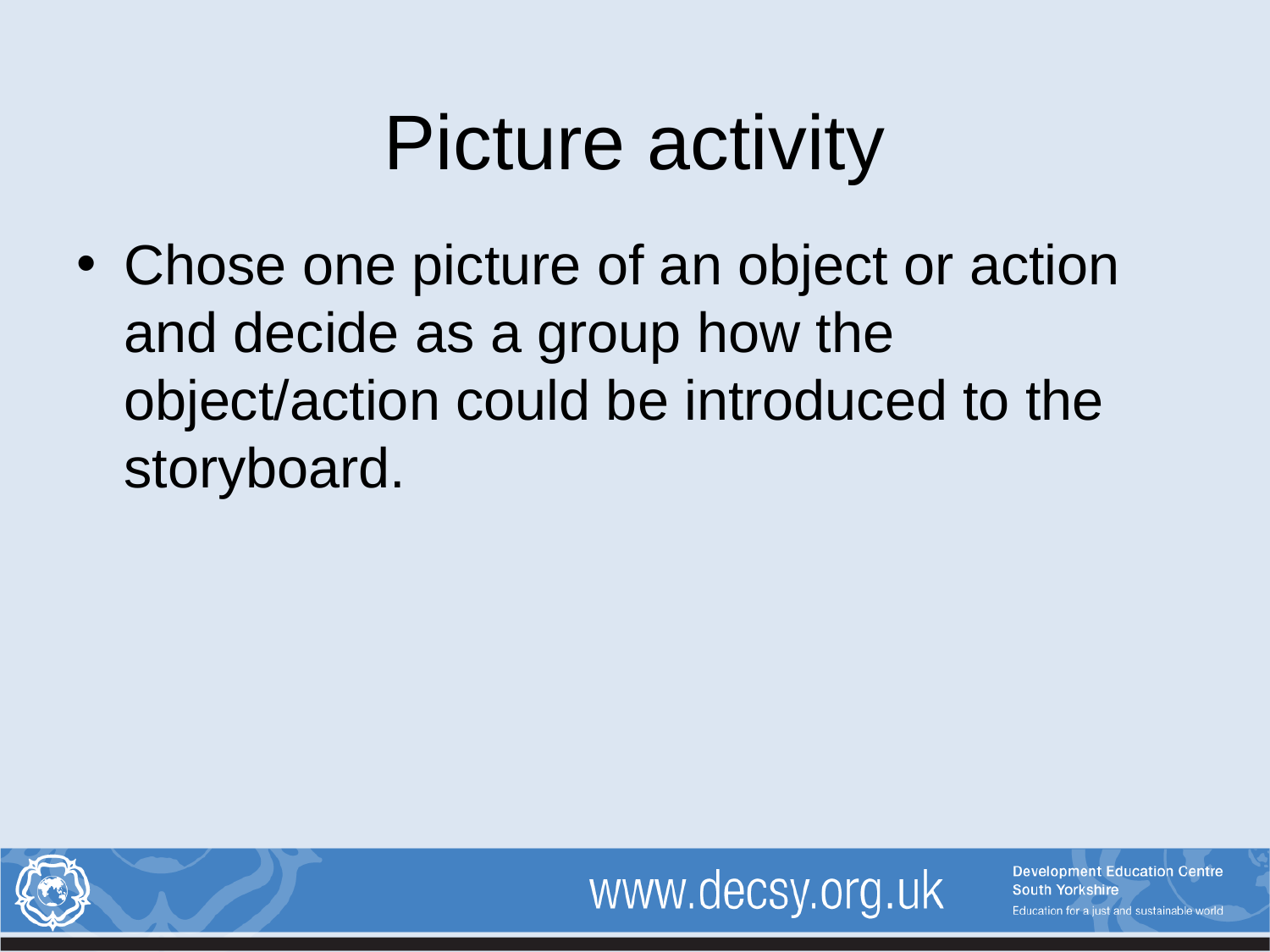

# Picture activity
Chose one picture of an object or action and decide as a group how the object/action could be introduced to the storyboard.